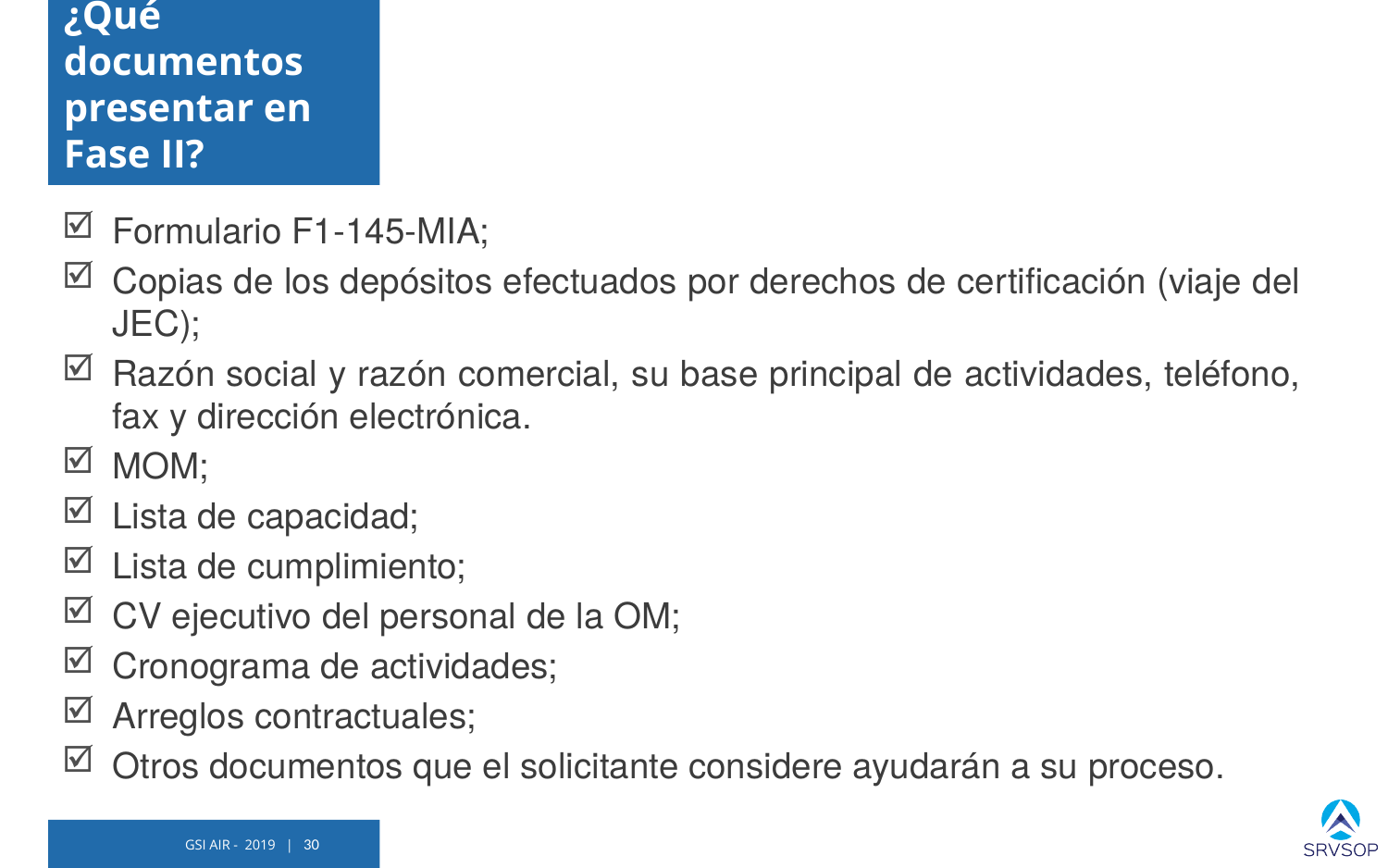

# ¿Qué documentos presentar en Fase II?
Formulario F1-145-MIA;
Copias de los depósitos efectuados por derechos de certificación (viaje del JEC);
Razón social y razón comercial, su base principal de actividades, teléfono, fax y dirección electrónica.
MOM;
Lista de capacidad;
Lista de cumplimiento;
CV ejecutivo del personal de la OM;
Cronograma de actividades;
Arreglos contractuales;
Otros documentos que el solicitante considere ayudarán a su proceso.